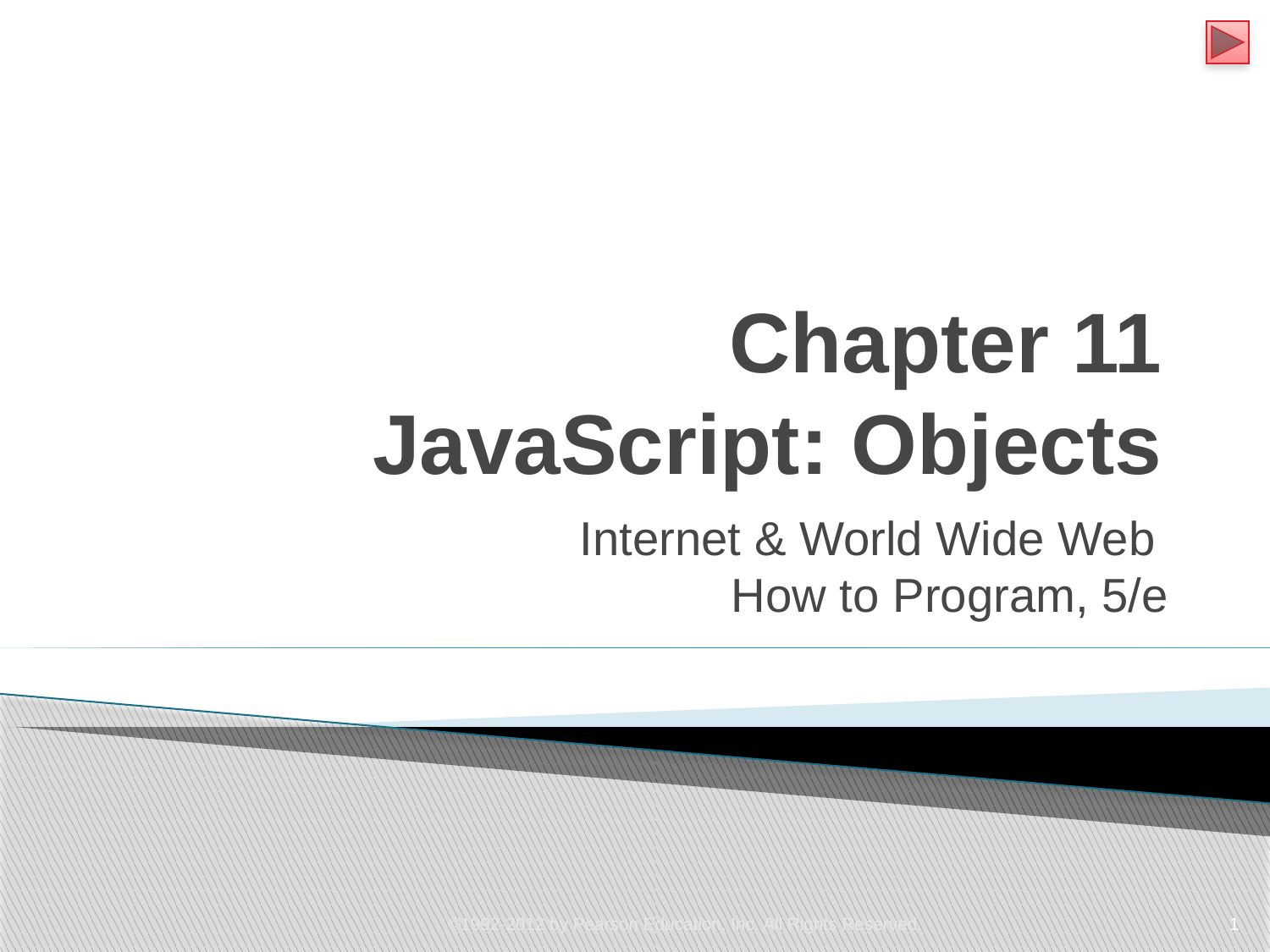

# Chapter 11 JavaScript: Objects
Internet & World Wide Web
How to Program, 5/e
©1992-2012 by Pearson Education, Inc. All Rights Reserved.
1